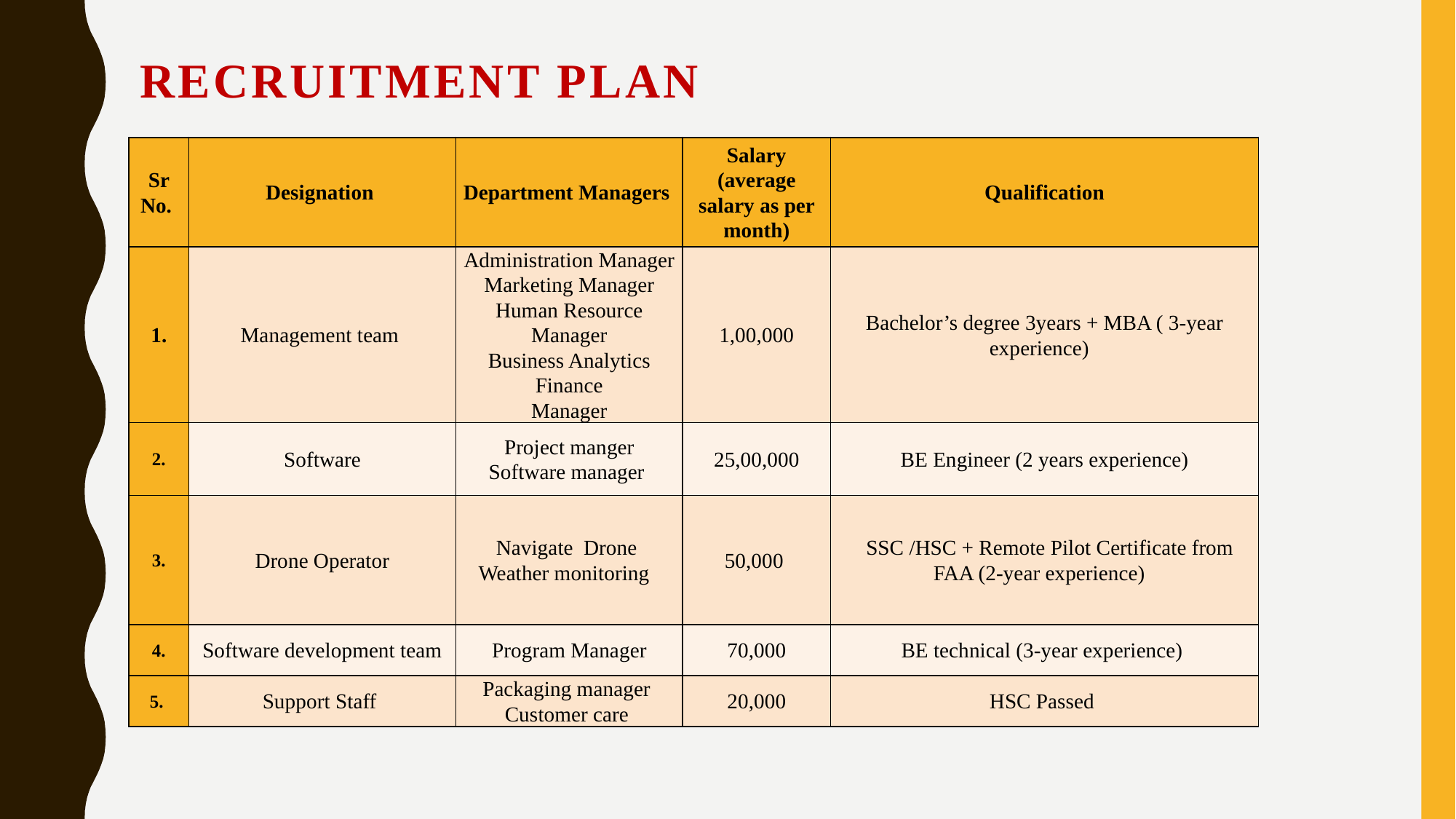

# Recruitment Plan
| Sr No. | Designation | Department Managers | Salary (average salary as per month) | Qualification |
| --- | --- | --- | --- | --- |
| 1. | Management team | Administration Manager Marketing Manager Human Resource Manager Business Analytics Finance Manager | 1,00,000 | Bachelor’s degree 3years + MBA ( 3-year experience) |
| 2. | Software | Project manger Software manager | 25,00,000 | BE Engineer (2 years experience) |
| 3. | Drone Operator | Navigate Drone Weather monitoring | 50,000 | SSC /HSC + Remote Pilot Certificate from FAA (2-year experience) |
| 4. | Software development team | Program Manager | 70,000 | BE technical (3-year experience) |
| 5. | Support Staff | Packaging manager Customer care | 20,000 | HSC Passed |